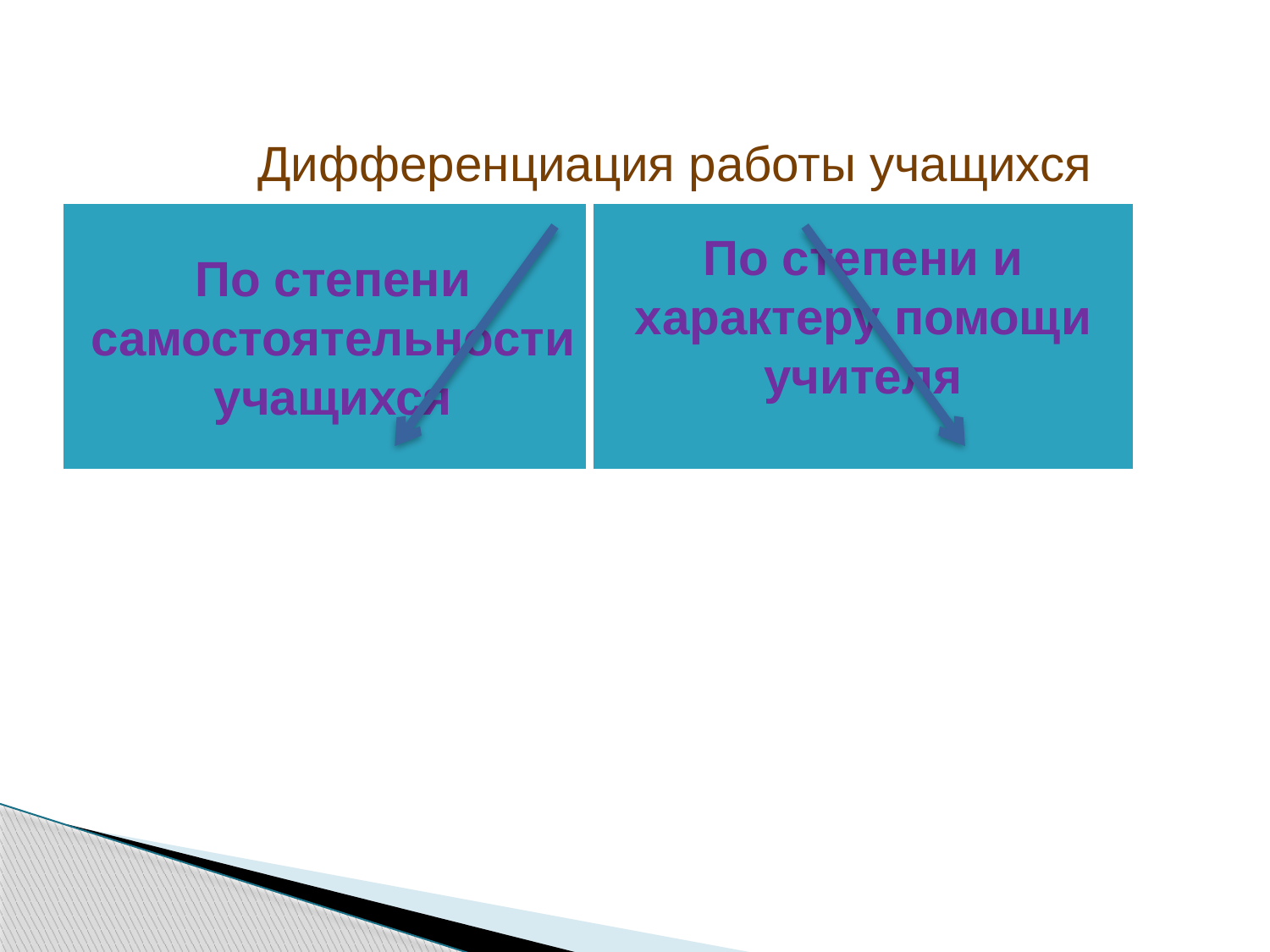

Дифференциация работы учащихся
По степени самостоятельности учащихся
По степени и характеру помощи учителя